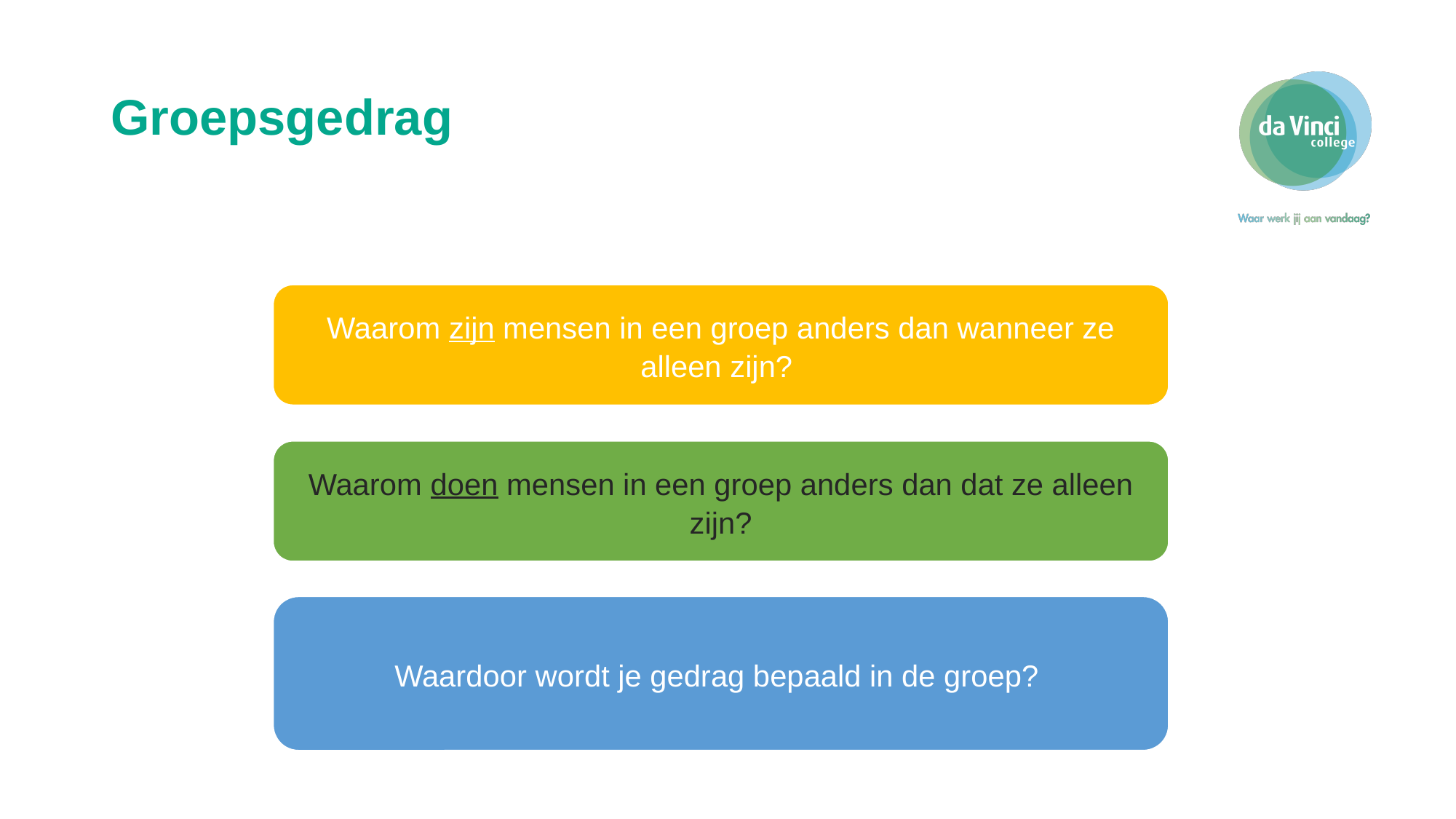

# Groepsgedrag
Waarom zijn mensen in een groep anders dan wanneer ze alleen zijn?
Waarom doen mensen in een groep anders dan dat ze alleen zijn?
Waardoor wordt je gedrag bepaald in de groep?